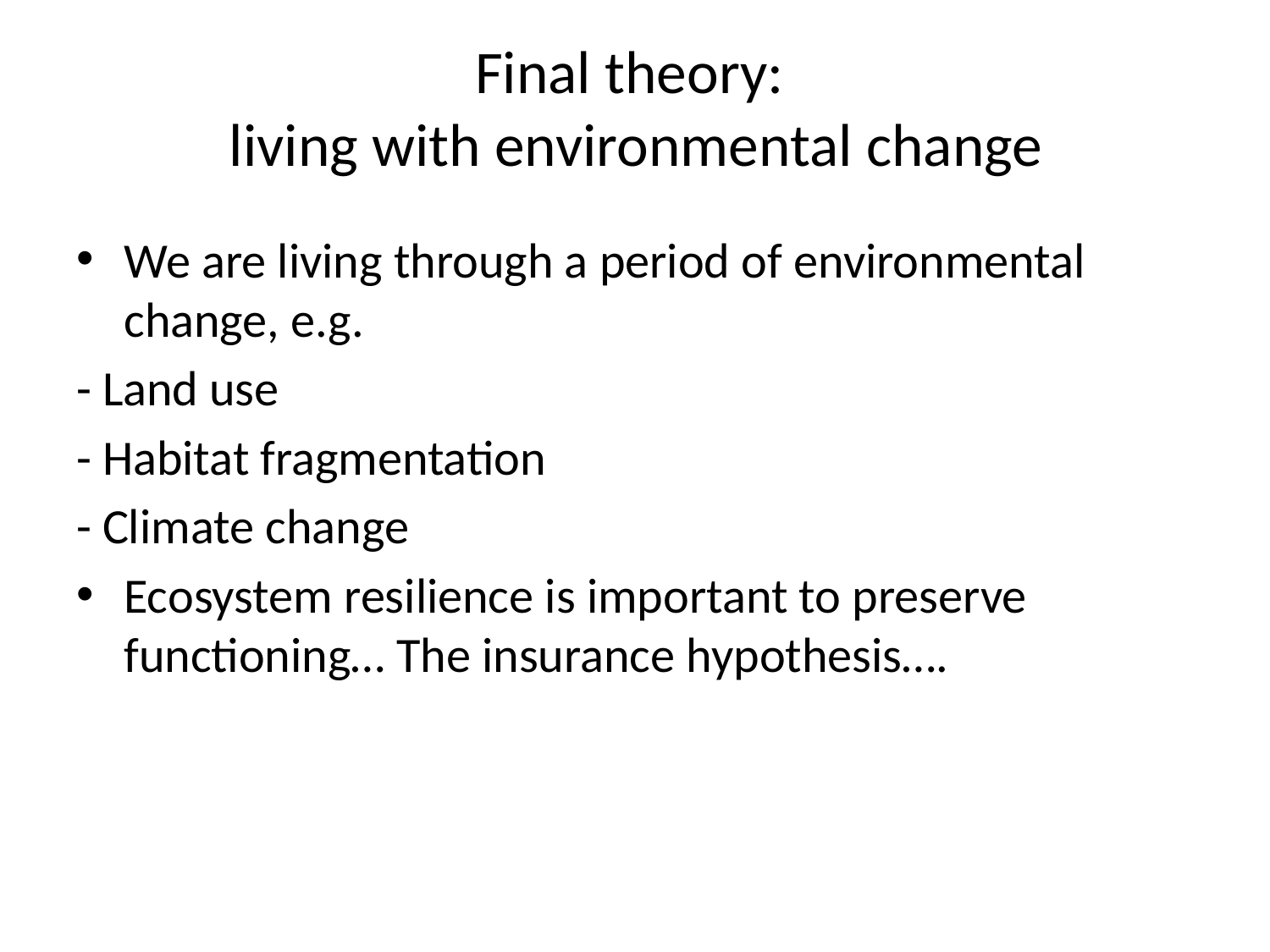

# Final theory: living with environmental change
We are living through a period of environmental change, e.g.
- Land use
- Habitat fragmentation
- Climate change
Ecosystem resilience is important to preserve functioning… The insurance hypothesis….